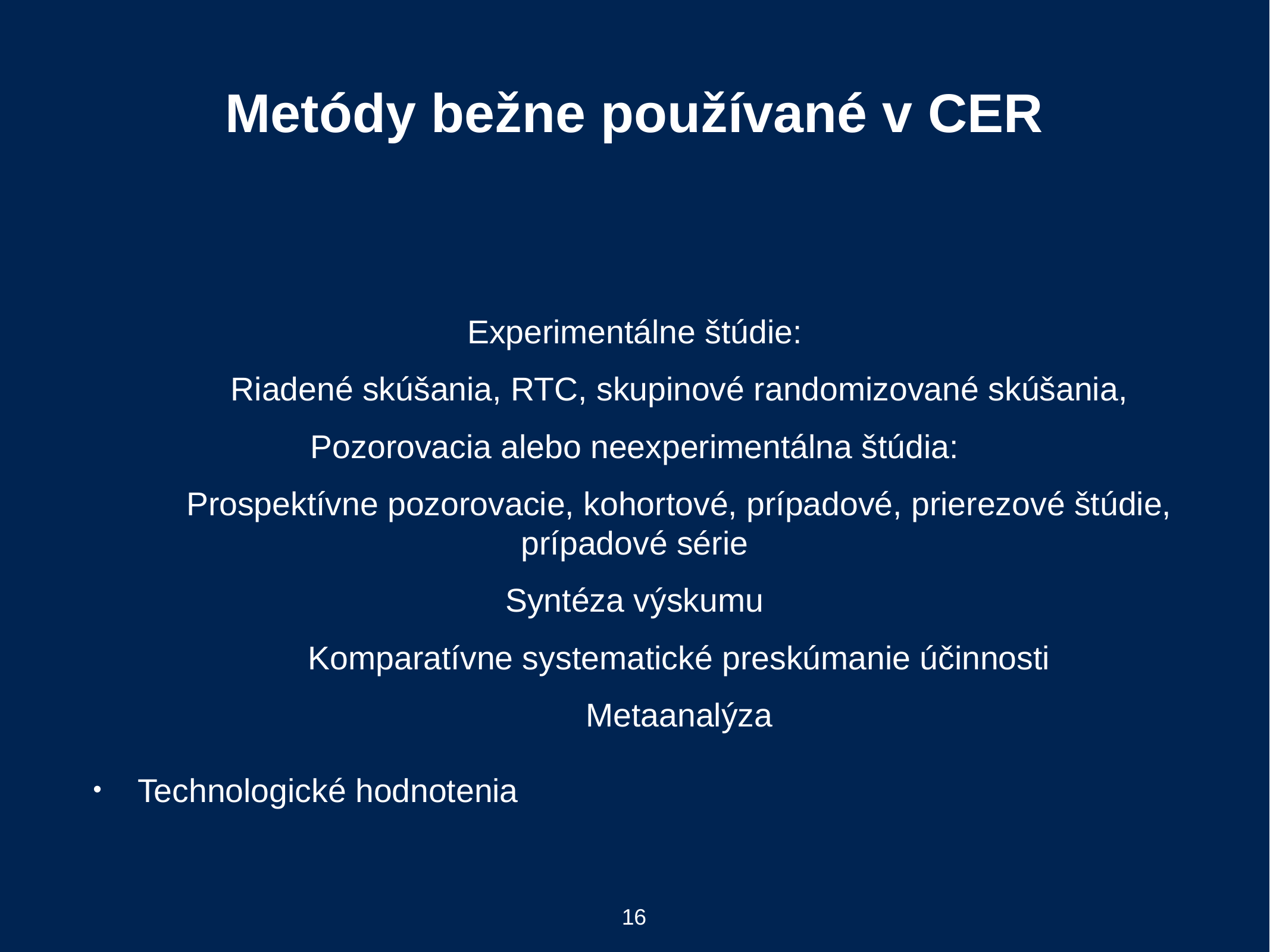

# Metódy bežne používané v CER

Experimentálne štúdie:
	Riadené skúšania, RTC, skupinové randomizované skúšania,
Pozorovacia alebo neexperimentálna štúdia:
	Prospektívne pozorovacie, kohortové, prípadové, prierezové štúdie, prípadové série
Syntéza výskumu
	Komparatívne systematické preskúmanie účinnosti
	Metaanalýza
Technologické hodnotenia
16